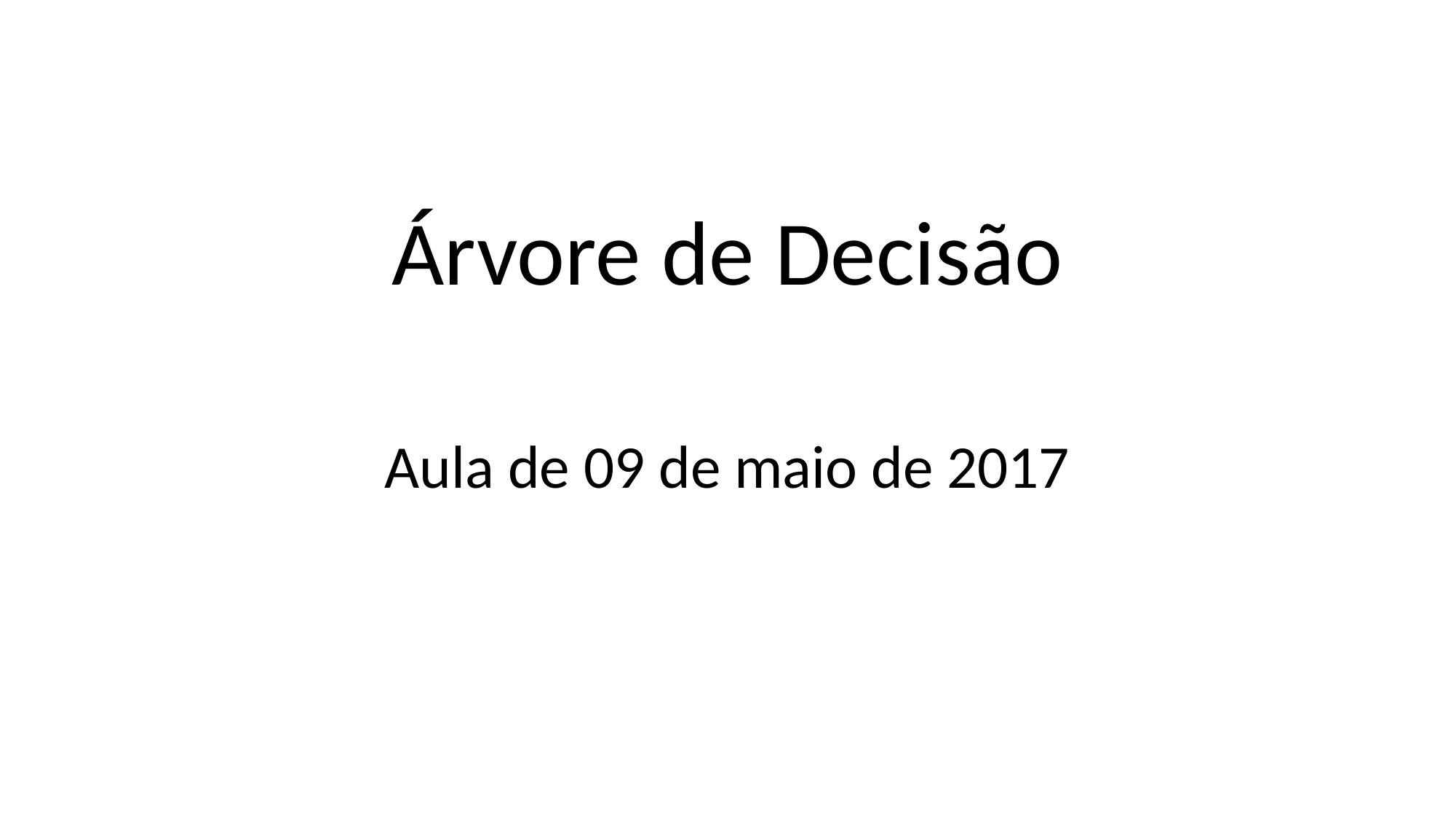

# Árvore de Decisão
Aula de 09 de maio de 2017